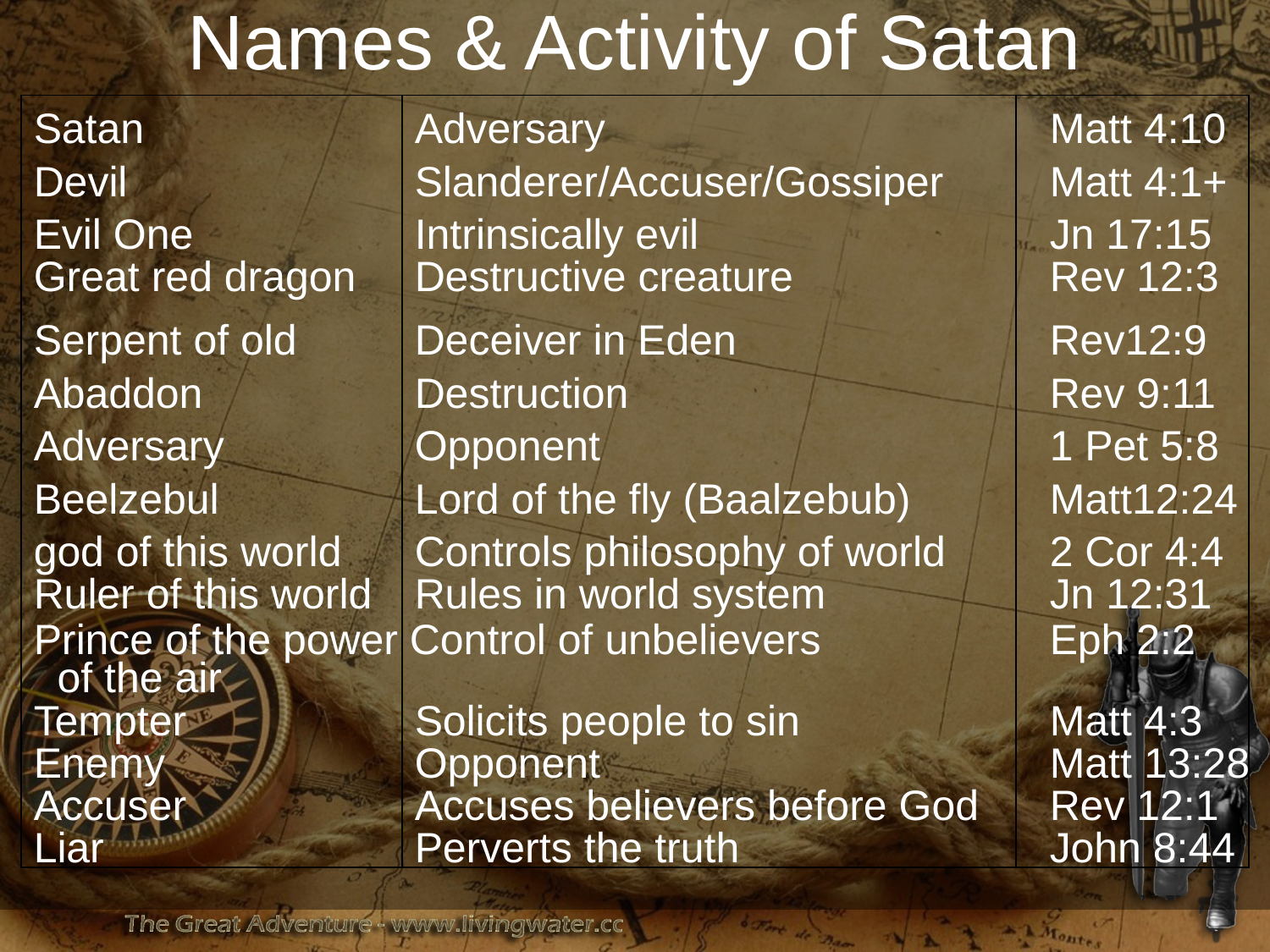

# Names & Activity of Satan
Satan 			Adversary				Matt 4:10

Devil   		Slanderer/Accuser/Gossiper 	Matt 4:1+

Evil One  		Intrinsically evil 			Jn 17:15
Great red dragon  	Destructive creature 		Rev 12:3
Serpent of old	Deceiver in Eden			Rev12:9
Abaddon		Destruction				Rev 9:11
Adversary		Opponent 				1 Pet 5:8
Beelzebul		Lord of the fly (Baalzebub)		Matt12:24
god of this world	Controls philosophy of world 	2 Cor 4:4
Ruler of this world  	Rules in world system		Jn 12:31
Prince of the power Control of unbelievers		Eph 2:2        of the air
Tempter		Solicits people to sin		Matt 4:3
Enemy		Opponent				Matt 13:28
Accuser		Accuses believers before God 	Rev 12:1
Liar			Perverts the truth			John 8:44